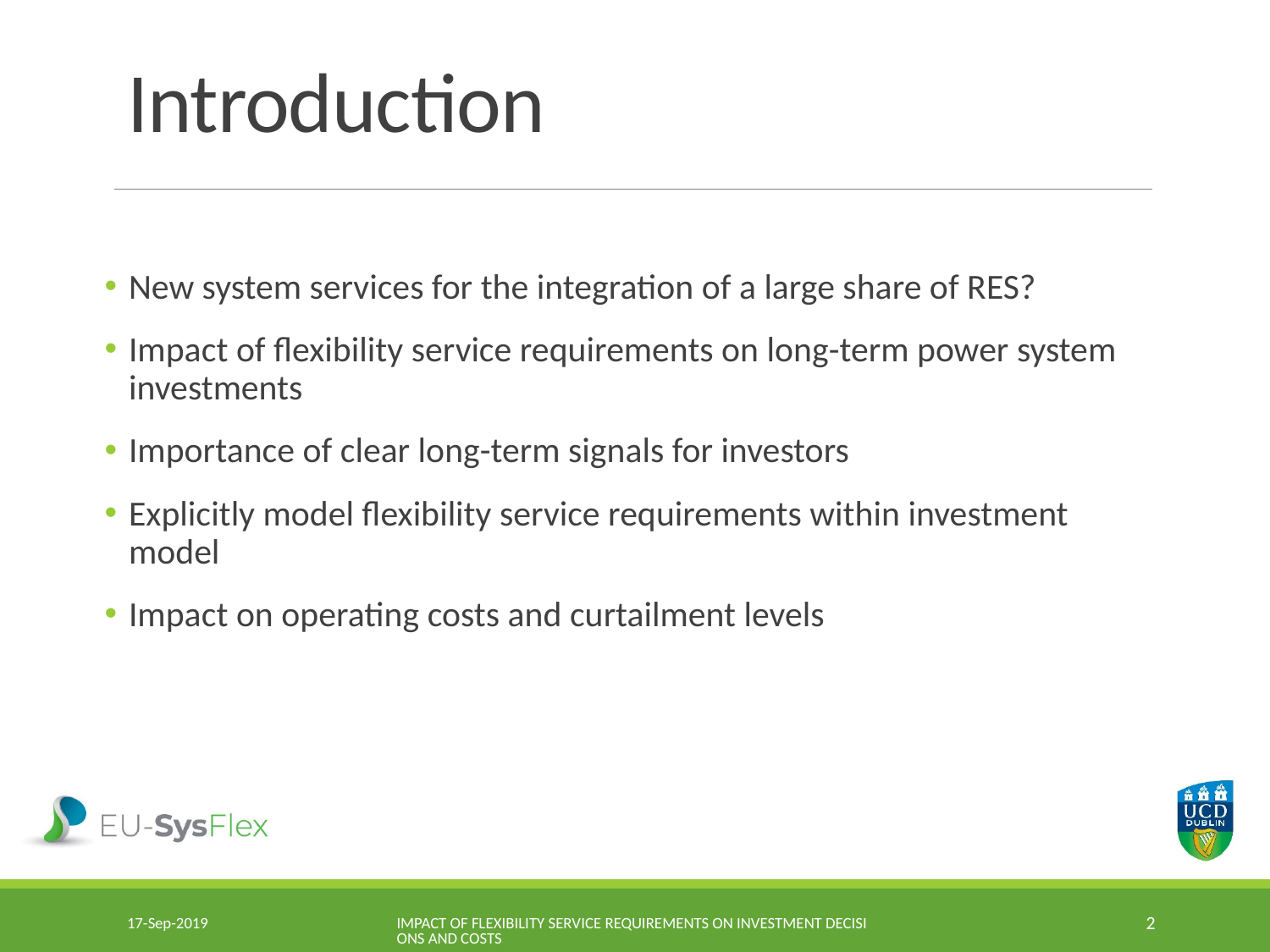

# Introduction
New system services for the integration of a large share of RES?
Impact of flexibility service requirements on long-term power system investments
Importance of clear long-term signals for investors
Explicitly model flexibility service requirements within investment model
Impact on operating costs and curtailment levels
17-Sep-2019
Impact of Flexibility Service Requirements on Investment Decisions and Costs
2